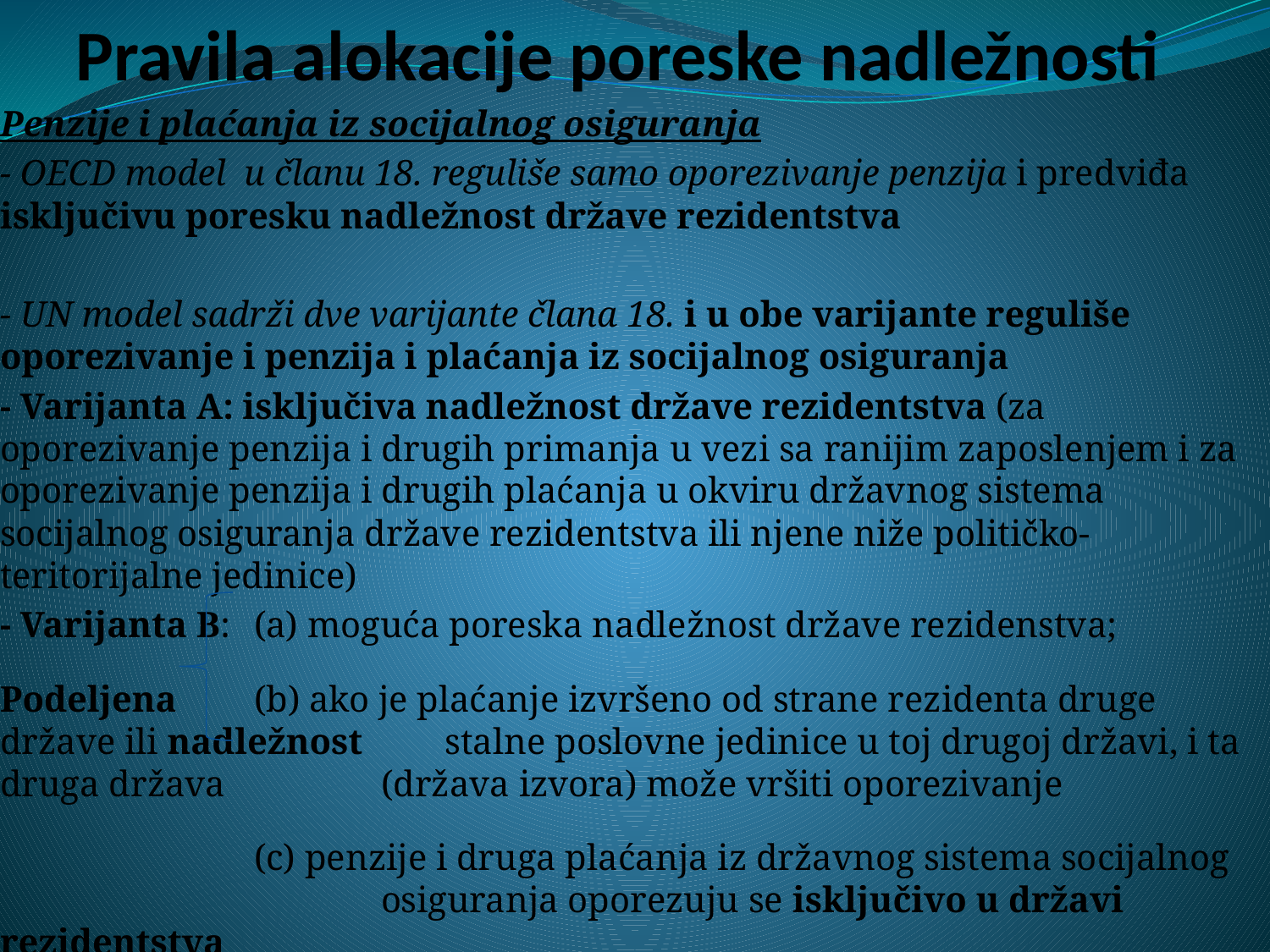

# Pravila alokacije poreske nadležnosti
Penzije i plaćanja iz socijalnog osiguranja
- OECD model  u članu 18. reguliše samo oporezivanje penzija i predviđa isključivu poresku nadležnost države rezidentstva

- UN model sadrži dve varijante člana 18. i u obe varijante reguliše oporezivanje i penzija i plaćanja iz socijalnog osiguranja
- Varijanta A: isključiva nadležnost države rezidentstva (za oporezivanje penzija i drugih primanja u vezi sa ranijim zaposlenjem i za oporezivanje penzija i drugih plaćanja u okviru državnog sistema socijalnog osiguranja države rezidentstva ili njene niže političko-teritorijalne jedinice)
- Varijanta B: 	(a) moguća poreska nadležnost države rezidenstva;

Podeljena 	(b) ako je plaćanje izvršeno od strane rezidenta druge države ili nadležnost         stalne poslovne jedinice u toj drugoj državi, i ta druga država 		(država izvora) može vršiti oporezivanje

	         	(c) penzije i druga plaćanja iz državnog sistema socijalnog 			osiguranja oporezuju se isključivo u državi rezidentstva